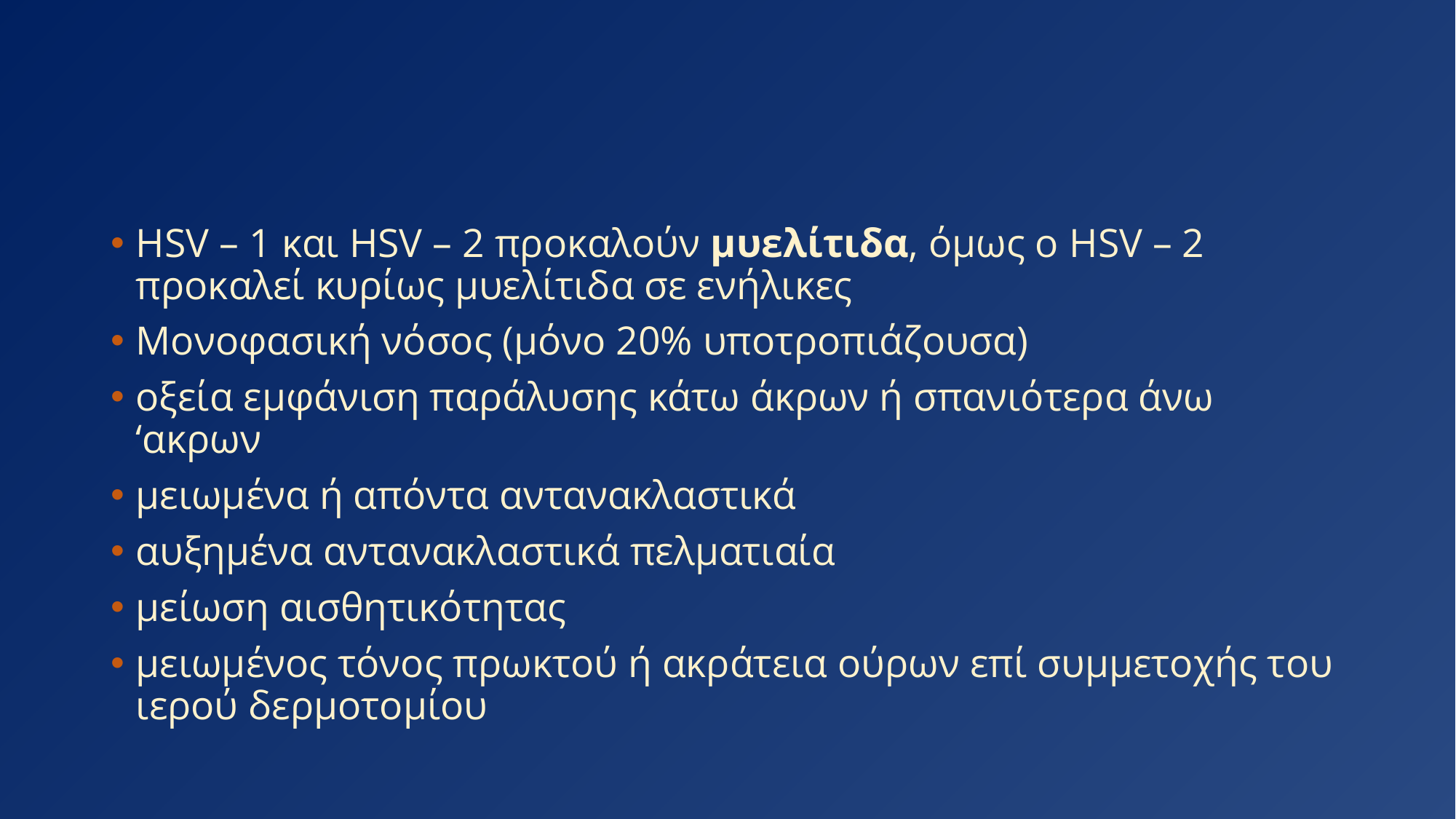

#
HSV – 1 και HSV – 2 προκαλούν μυελίτιδα, όμως ο HSV – 2 προκαλεί κυρίως μυελίτιδα σε ενήλικες
Μονοφασική νόσος (μόνο 20% υποτροπιάζουσα)
οξεία εμφάνιση παράλυσης κάτω άκρων ή σπανιότερα άνω ‘ακρων
μειωμένα ή απόντα αντανακλαστικά
αυξημένα αντανακλαστικά πελματιαία
μείωση αισθητικότητας
μειωμένος τόνος πρωκτού ή ακράτεια ούρων επί συμμετοχής του ιερού δερμοτομίου